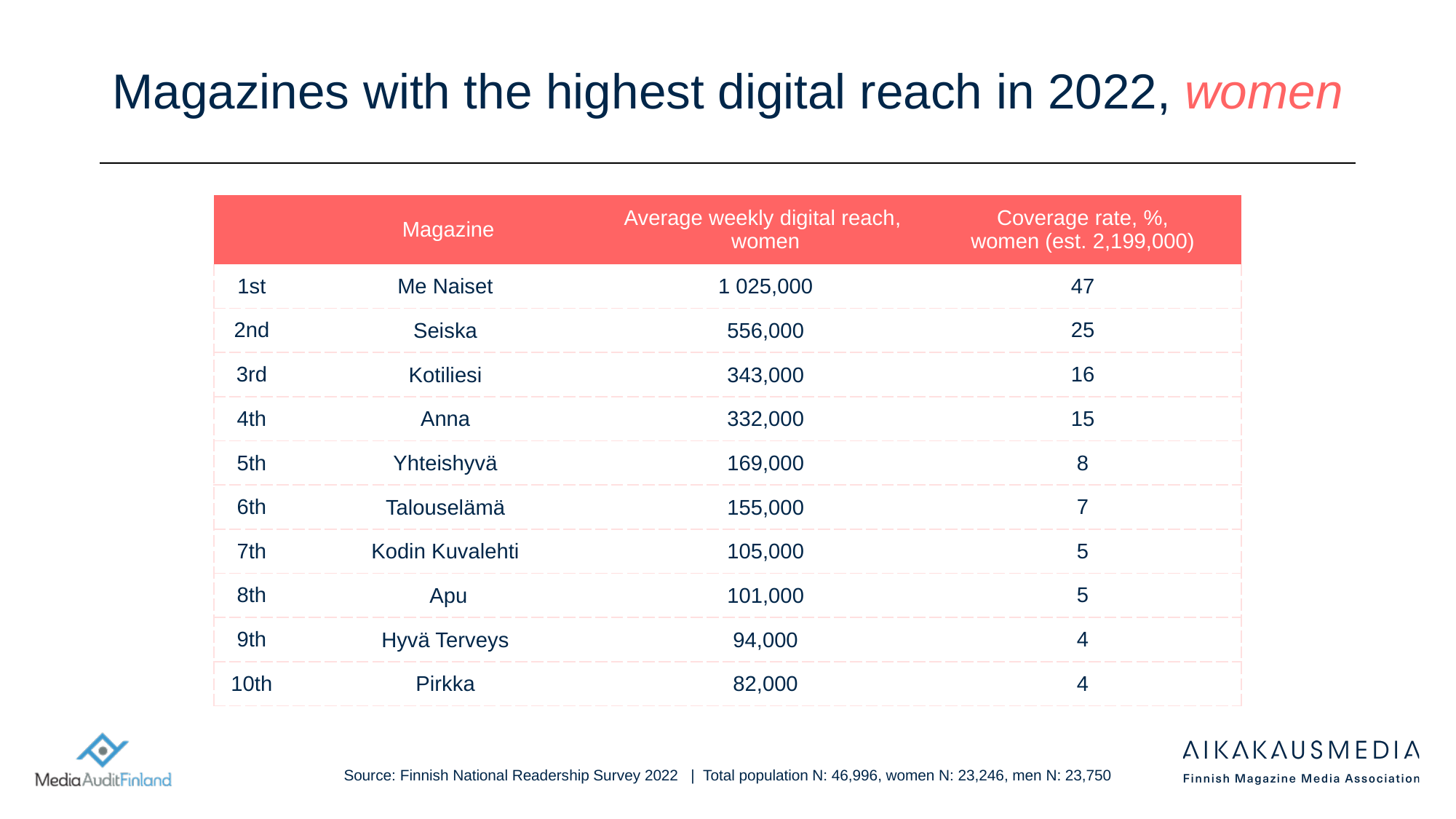

# Magazines with the highest digital reach in 2022, women
|  | Magazine | Average weekly digital reach, women | Coverage rate, %, women (est. 2,199,000) |
| --- | --- | --- | --- |
| 1st | Me Naiset | 1 025,000 | 47 |
| 2nd | Seiska | 556,000 | 25 |
| 3rd | Kotiliesi | 343,000 | 16 |
| 4th | Anna | 332,000 | 15 |
| 5th | Yhteishyvä | 169,000 | 8 |
| 6th | Talouselämä | 155,000 | 7 |
| 7th | Kodin Kuvalehti | 105,000 | 5 |
| 8th | Apu | 101,000 | 5 |
| 9th | Hyvä Terveys | 94,000 | 4 |
| 10th | Pirkka | 82,000 | 4 |
Source: Finnish National Readership Survey 2022   |  Total population N: 46,996, women N: 23,246, men N: 23,750